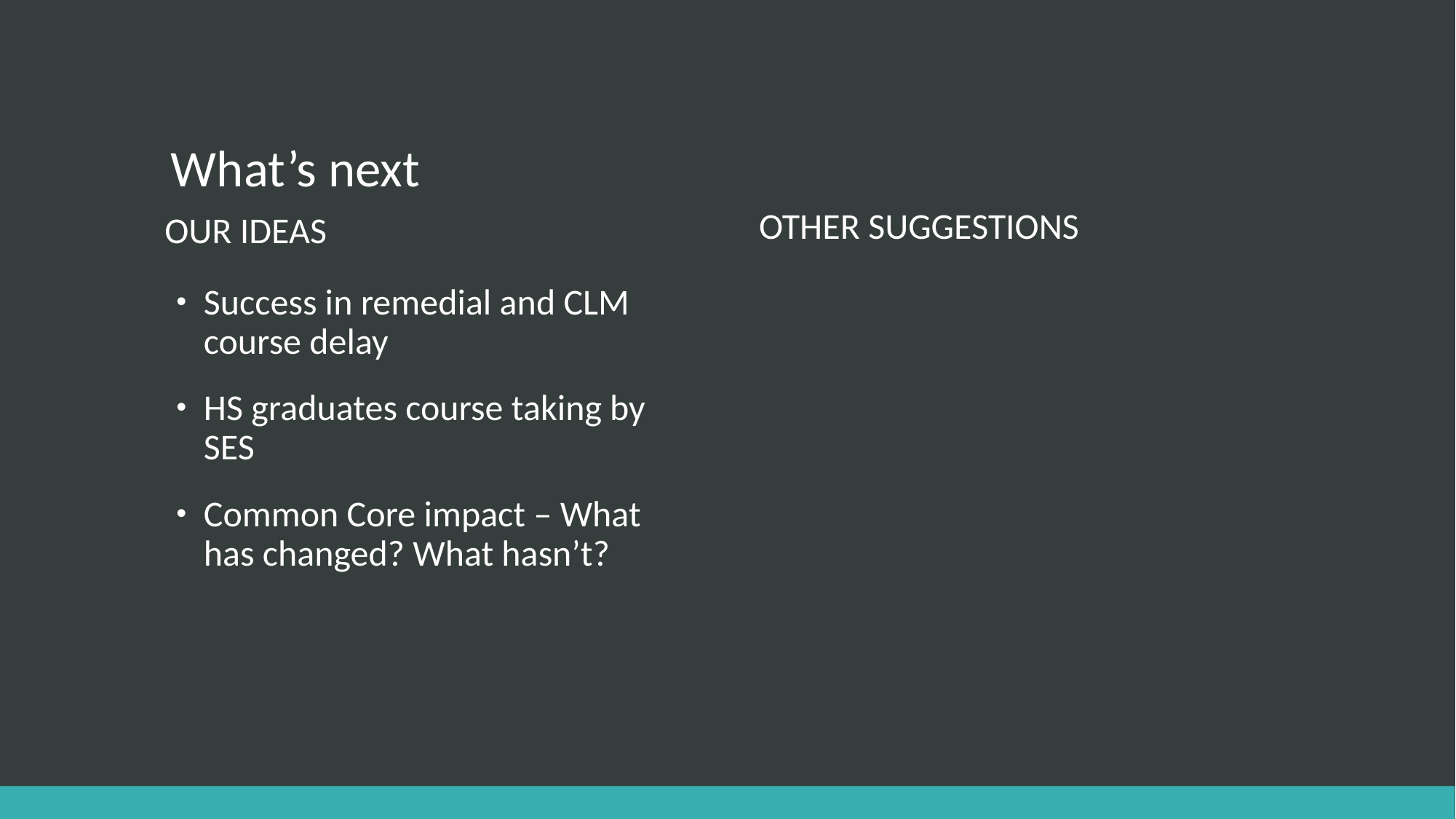

# What’s next
Other Suggestions
Our ideas
Success in remedial and CLM course delay
HS graduates course taking by SES
Common Core impact – What has changed? What hasn’t?